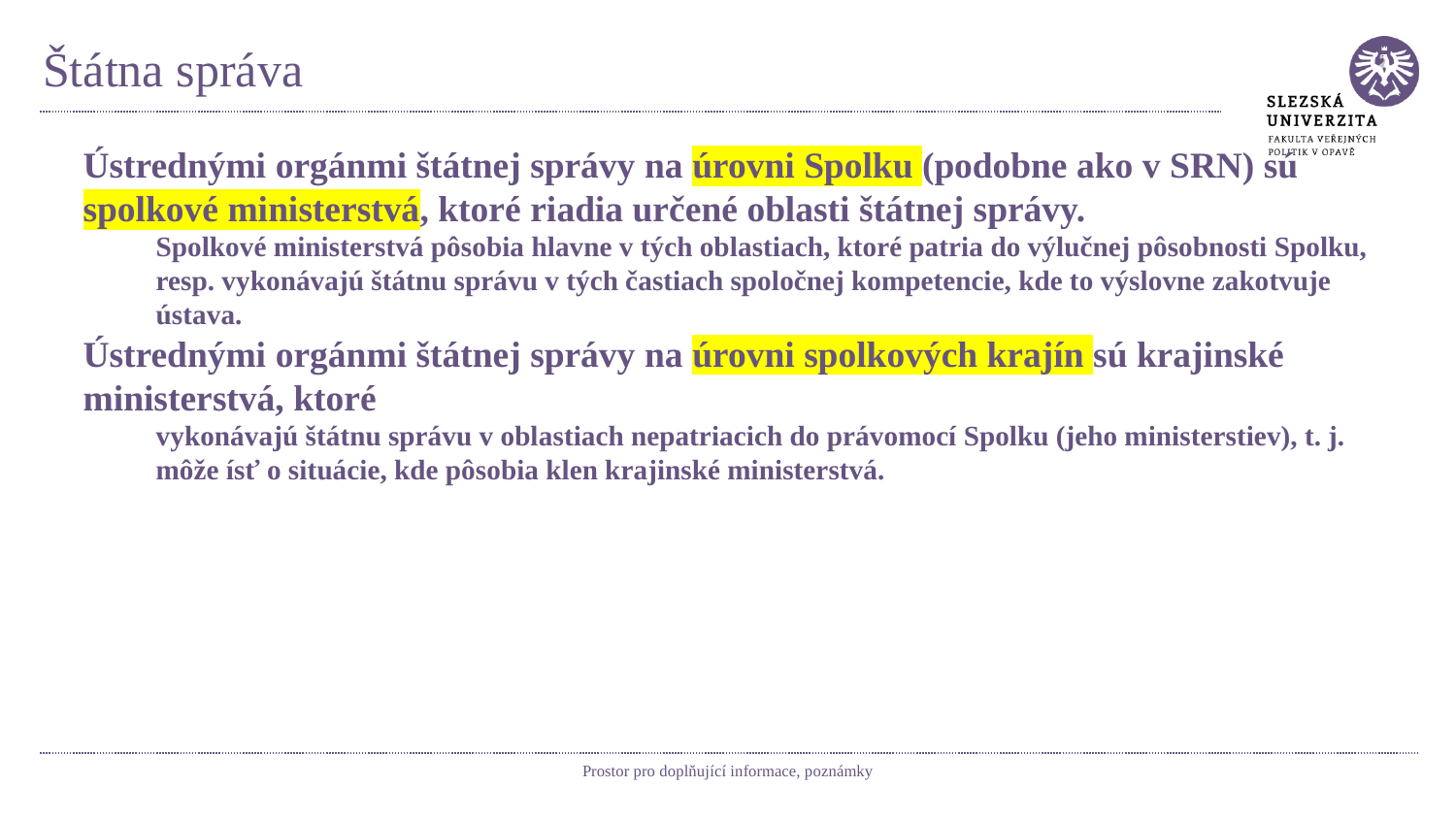

# Štátna správa
Ústrednými orgánmi štátnej správy na úrovni Spolku (podobne ako v SRN) sú spolkové ministerstvá, ktoré riadia určené oblasti štátnej správy.
Spolkové ministerstvá pôsobia hlavne v tých oblastiach, ktoré patria do výlučnej pôsobnosti Spolku, resp. vykonávajú štátnu správu v tých častiach spoločnej kompetencie, kde to výslovne zakotvuje ústava.
Ústrednými orgánmi štátnej správy na úrovni spolkových krajín sú krajinské ministerstvá, ktoré
vykonávajú štátnu správu v oblastiach nepatriacich do právomocí Spolku (jeho ministerstiev), t. j. môže ísť o situácie, kde pôsobia klen krajinské ministerstvá.

Prostor pro doplňující informace, poznámky